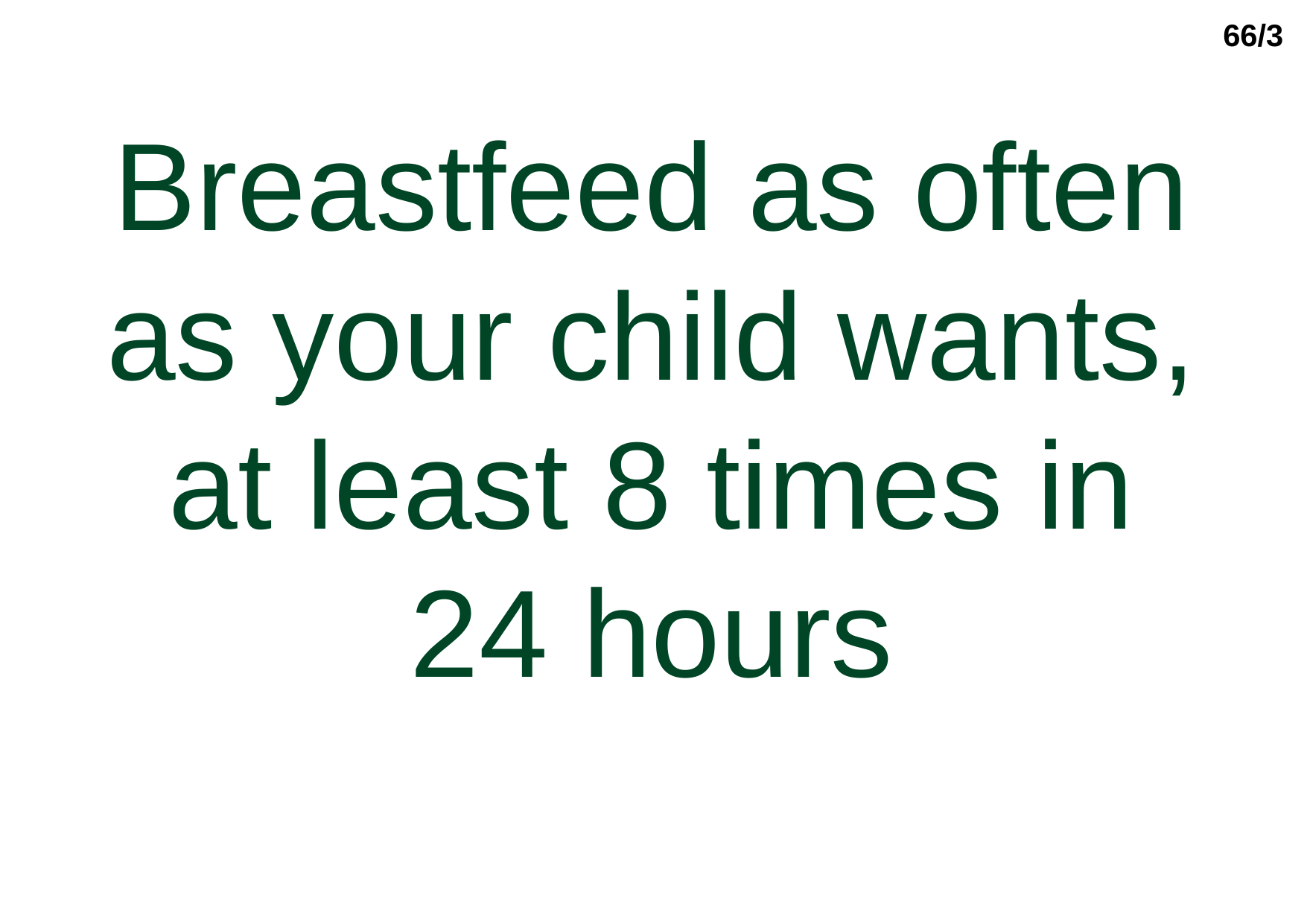

66/3
Breastfeed as often as your child wants, at least 8 times in 24 hours